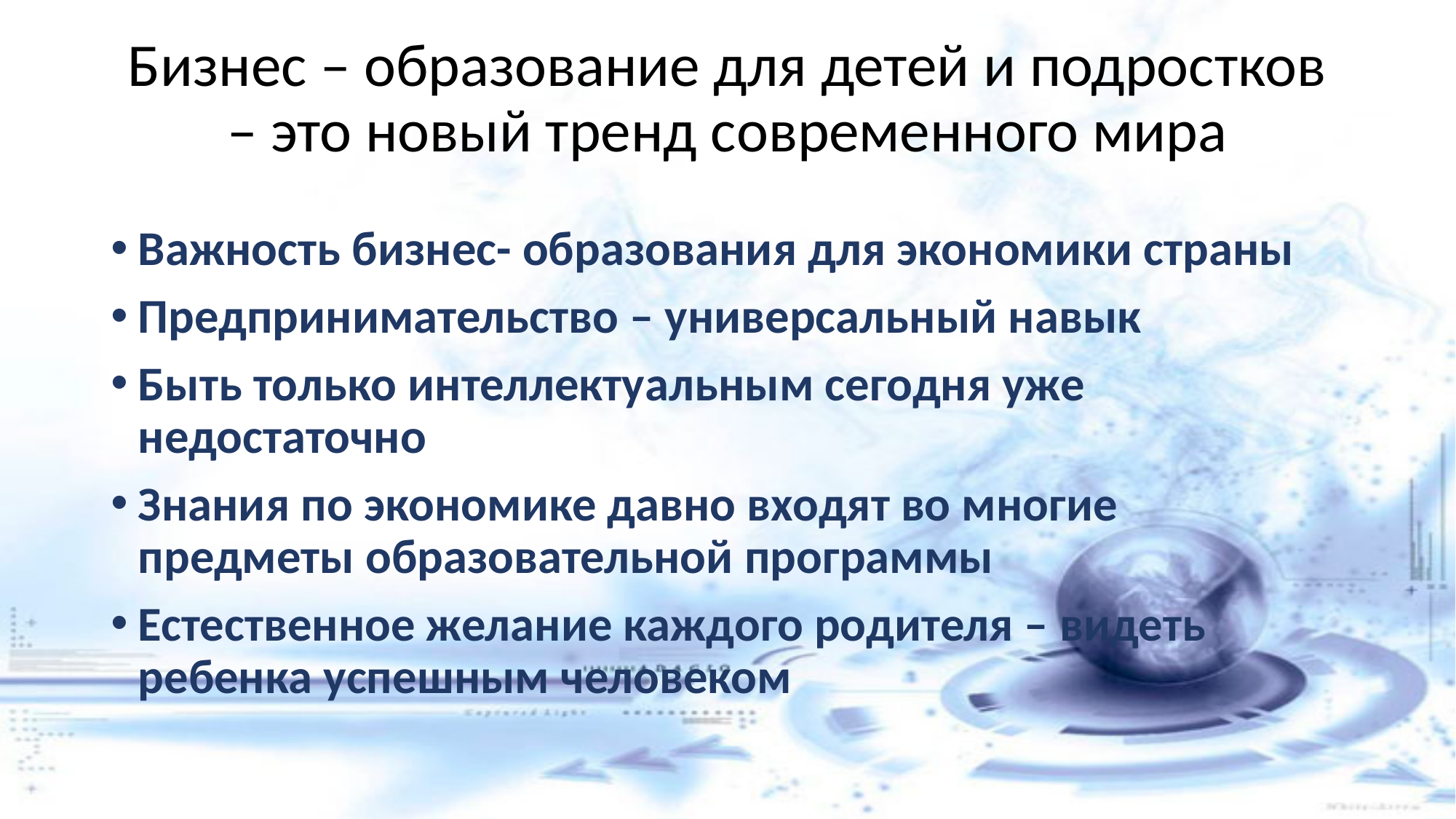

# Бизнес – образование для детей и подростков – это новый тренд современного мира
Важность бизнес- образования для экономики страны
Предпринимательство – универсальный навык
Быть только интеллектуальным сегодня уже недостаточно
Знания по экономике давно входят во многие предметы образовательной программы
Естественное желание каждого родителя – видеть ребенка успешным человеком